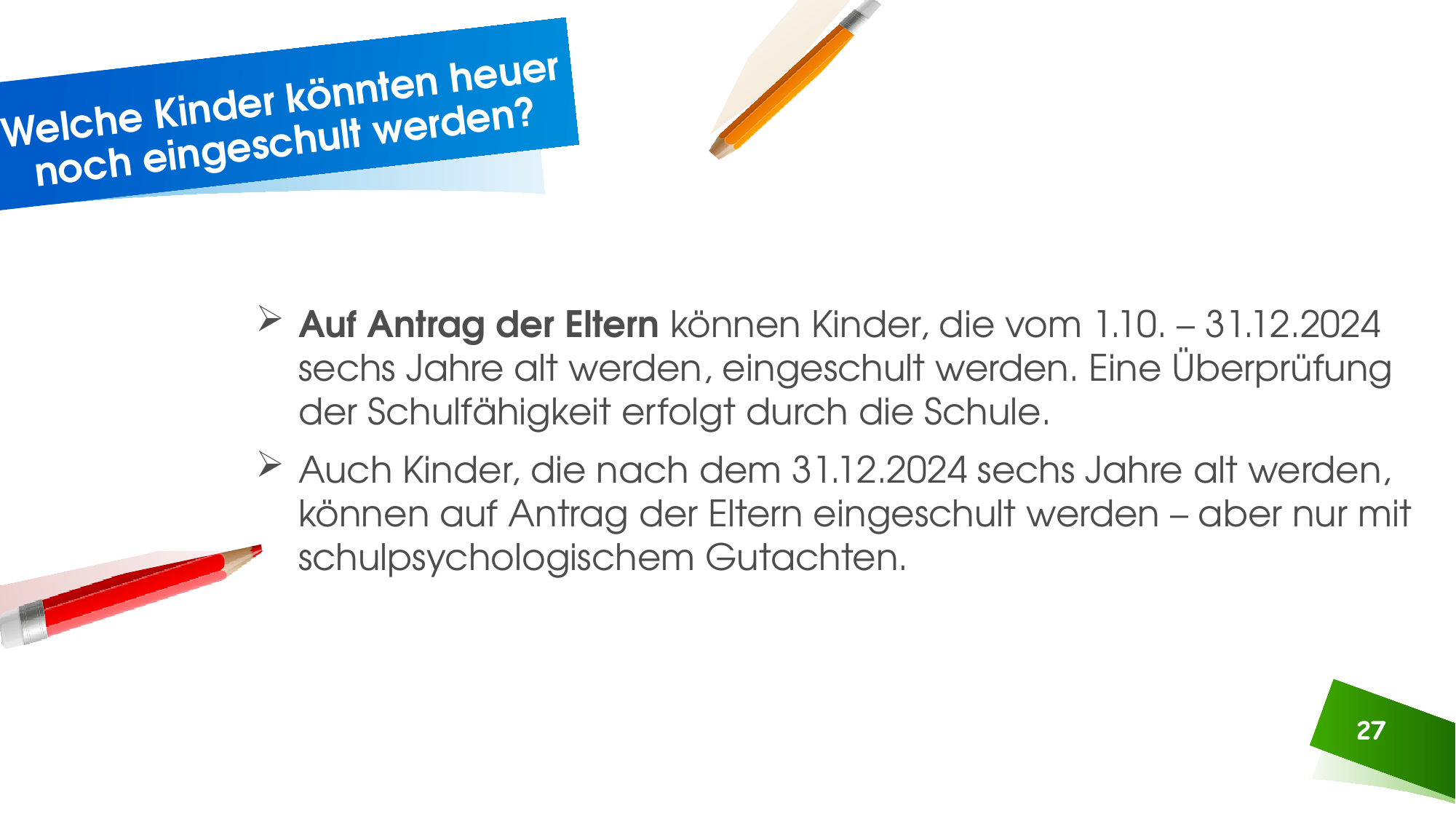

# Welche Kinder könnten heuer noch eingeschult werden?
Auf Antrag der Eltern können Kinder, die vom 1.10. – 31.12.2024 sechs Jahre alt werden, eingeschult werden. Eine Überprüfung der Schulfähigkeit erfolgt durch die Schule.
Auch Kinder, die nach dem 31.12.2024 sechs Jahre alt werden, können auf Antrag der Eltern eingeschult werden – aber nur mit schulpsychologischem Gutachten.
27